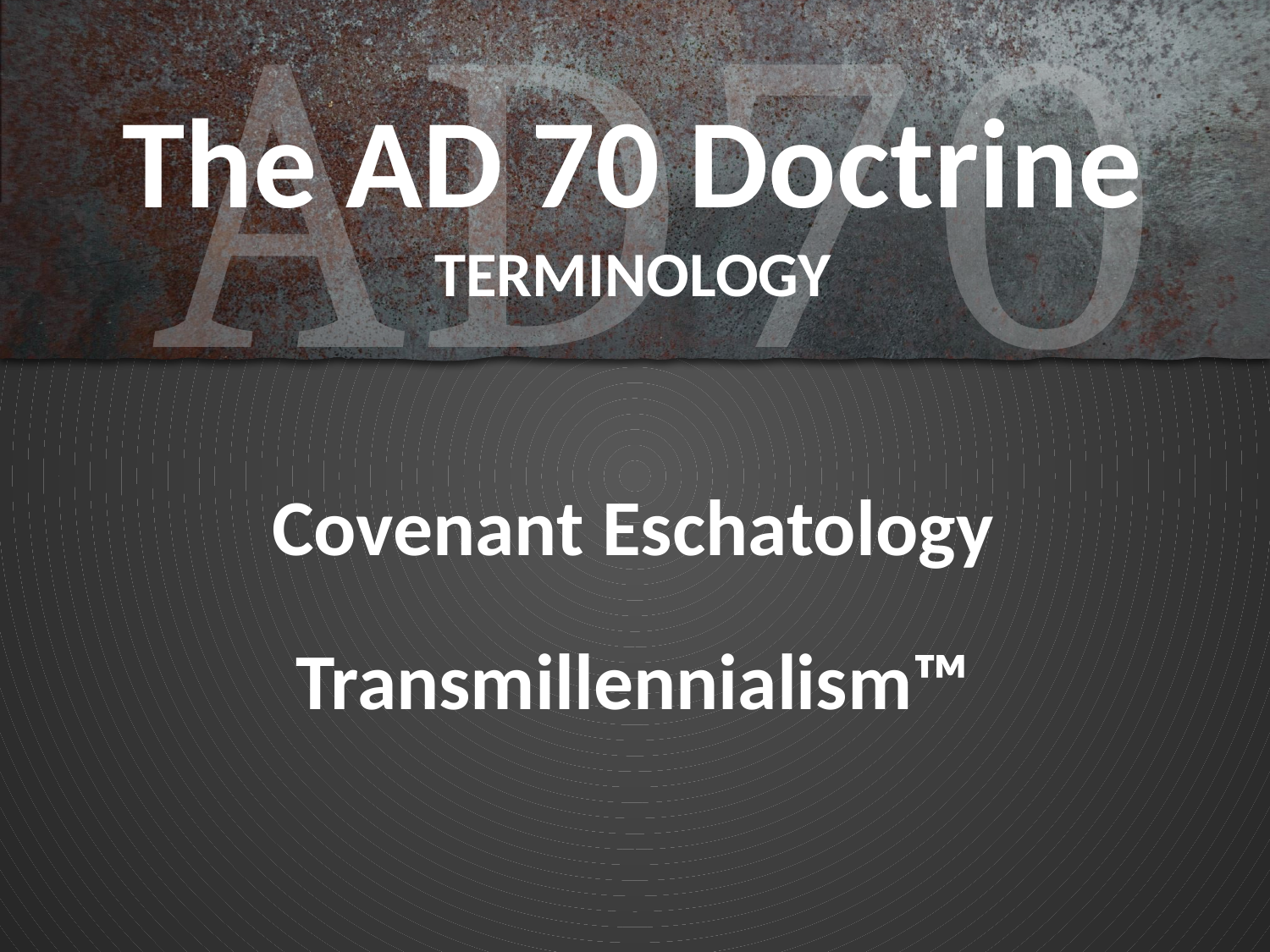

# The AD 70 Doctrine TERMINOLOGY
Covenant Eschatology
Transmillennialism™